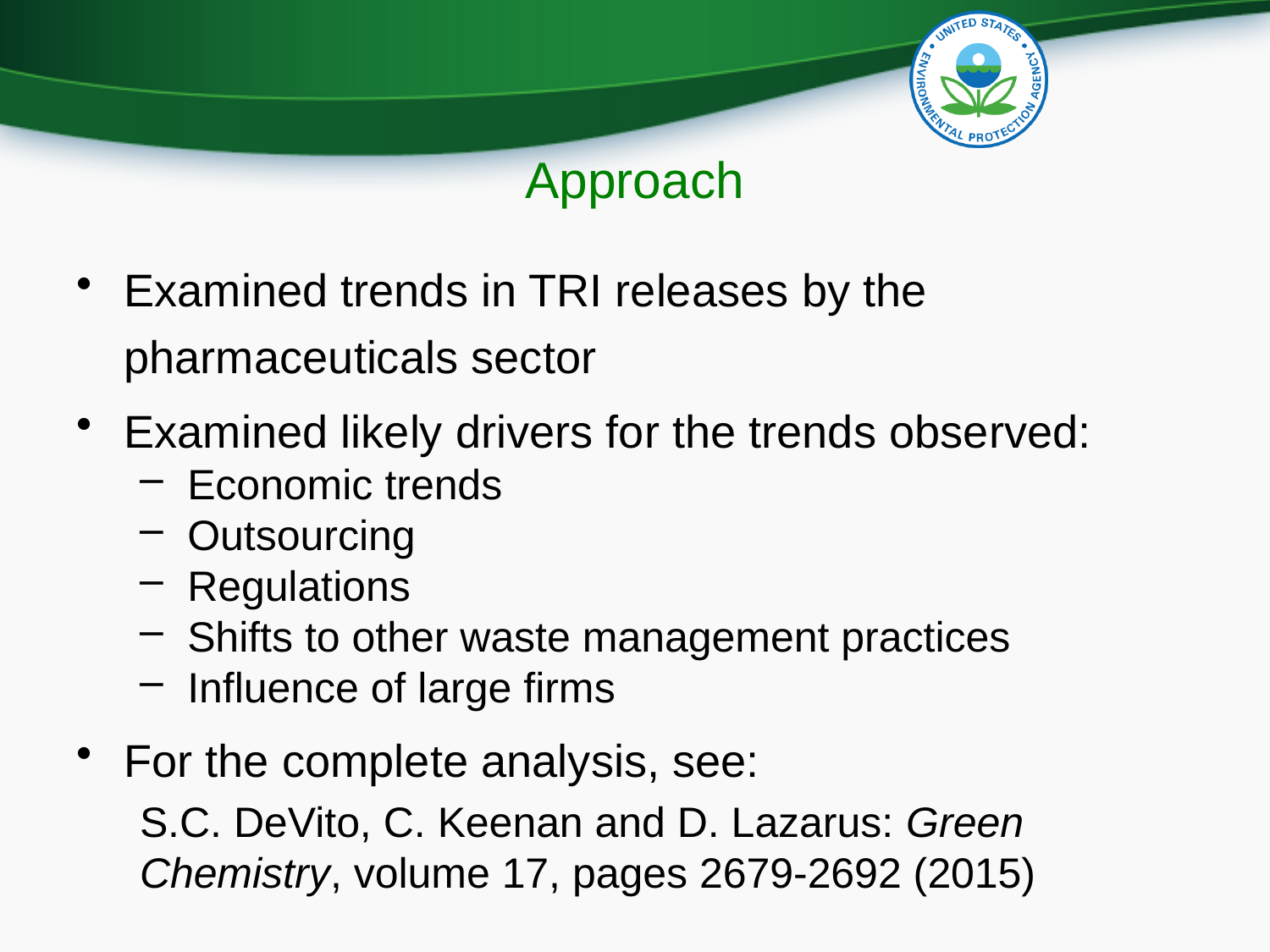

# Approach
Examined trends in TRI releases by the pharmaceuticals sector
Examined likely drivers for the trends observed:
Economic trends
Outsourcing
Regulations
Shifts to other waste management practices
Influence of large firms
For the complete analysis, see:
S.C. DeVito, C. Keenan and D. Lazarus: Green Chemistry, volume 17, pages 2679-2692 (2015)